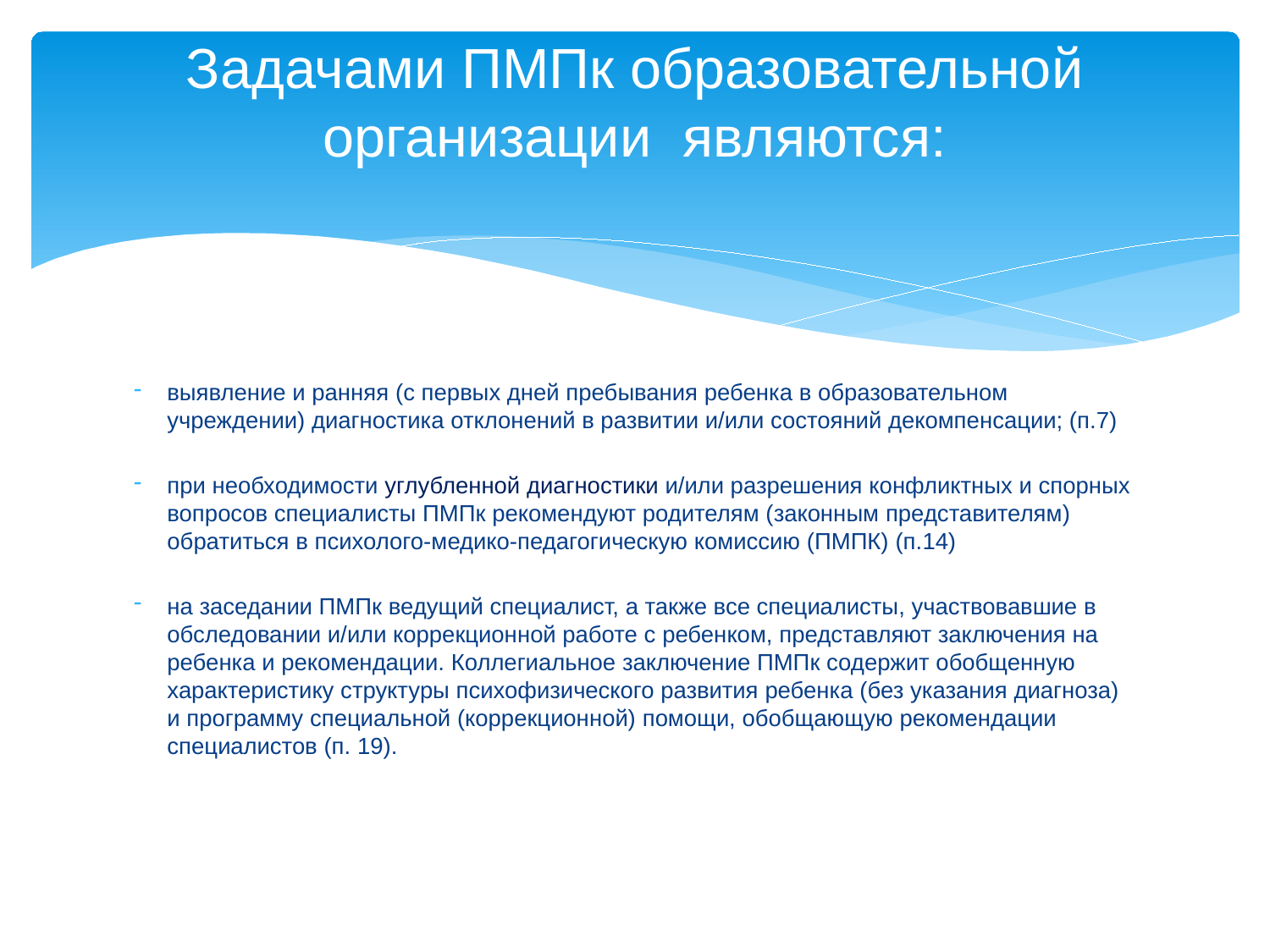

# Задачами ПМПк образовательной организации  являются:
выявление и ранняя (с первых дней пребывания ребенка в образовательном учреждении) диагностика отклонений в развитии и/или состояний декомпенсации; (п.7)

при необходимости углубленной диагностики и/или разрешения конфликтных и спорных вопросов специалисты ПМПк рекомендуют родителям (законным представителям) обратиться в психолого-медико-педагогическую комиссию (ПМПК) (п.14)

на заседании ПМПк ведущий специалист, а также все специалисты, участвовавшие в обследовании и/или коррекционной работе с ребенком, представляют заключения на ребенка и рекомендации. Коллегиальное заключение ПМПк содержит обобщенную характеристику структуры психофизического развития ребенка (без указания диагноза) и программу специальной (коррекционной) помощи, обобщающую рекомендации специалистов (п. 19).